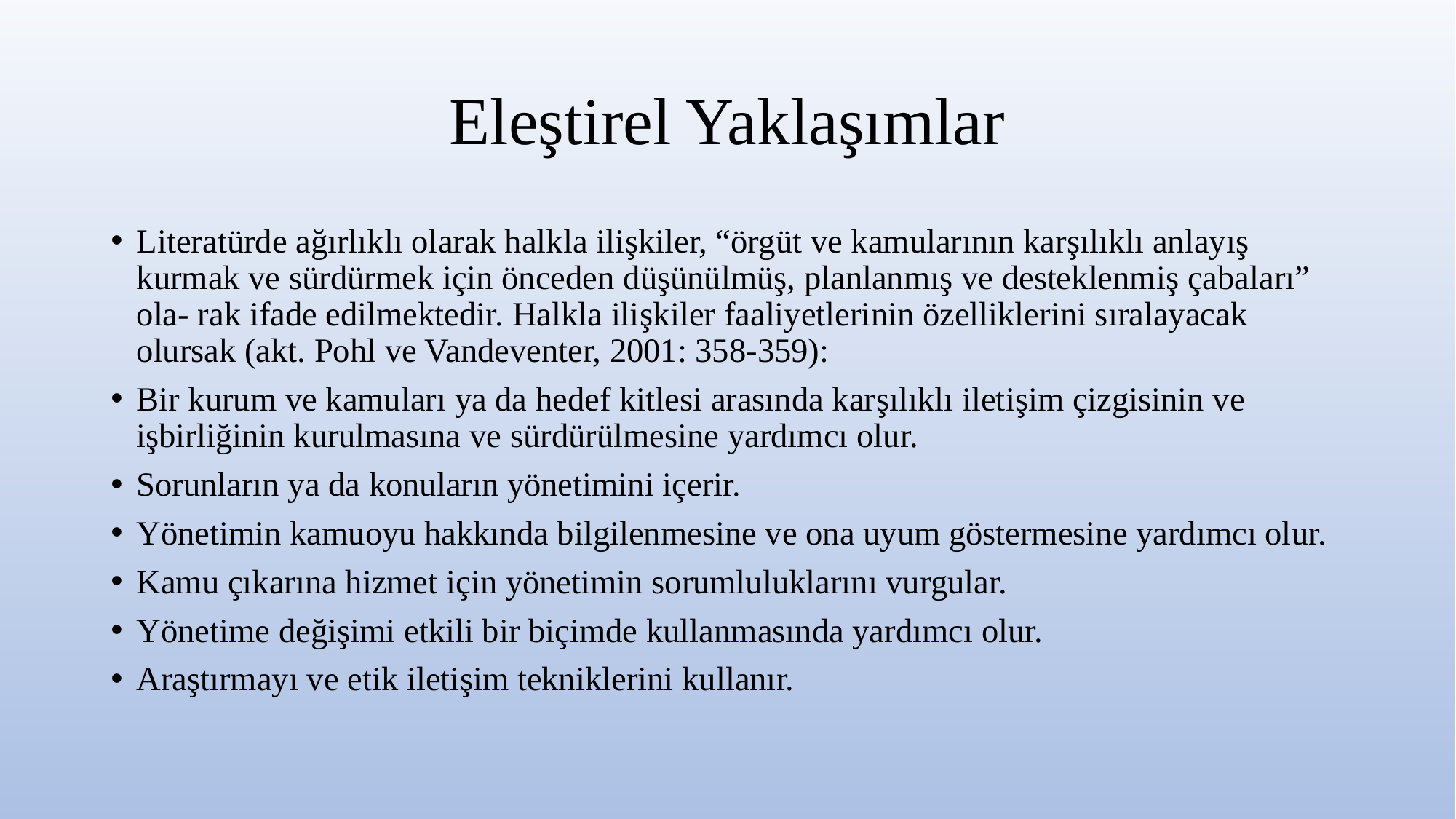

# Eleştirel Yaklaşımlar
Literatürde ağırlıklı olarak halkla ilişkiler, “örgüt ve kamularının karşılıklı anlayış kurmak ve sürdürmek için önceden düşünülmüş, planlanmış ve desteklenmiş çabaları” ola- rak ifade edilmektedir. Halkla ilişkiler faaliyetlerinin özelliklerini sıralayacak olursak (akt. Pohl ve Vandeventer, 2001: 358-359):
Bir kurum ve kamuları ya da hedef kitlesi arasında karşılıklı iletişim çizgisinin ve işbirliğinin kurulmasına ve sürdürülmesine yardımcı olur.
Sorunların ya da konuların yönetimini içerir.
Yönetimin kamuoyu hakkında bilgilenmesine ve ona uyum göstermesine yardımcı olur.
Kamu çıkarına hizmet için yönetimin sorumluluklarını vurgular.
Yönetime değişimi etkili bir biçimde kullanmasında yardımcı olur.
Araştırmayı ve etik iletişim tekniklerini kullanır.